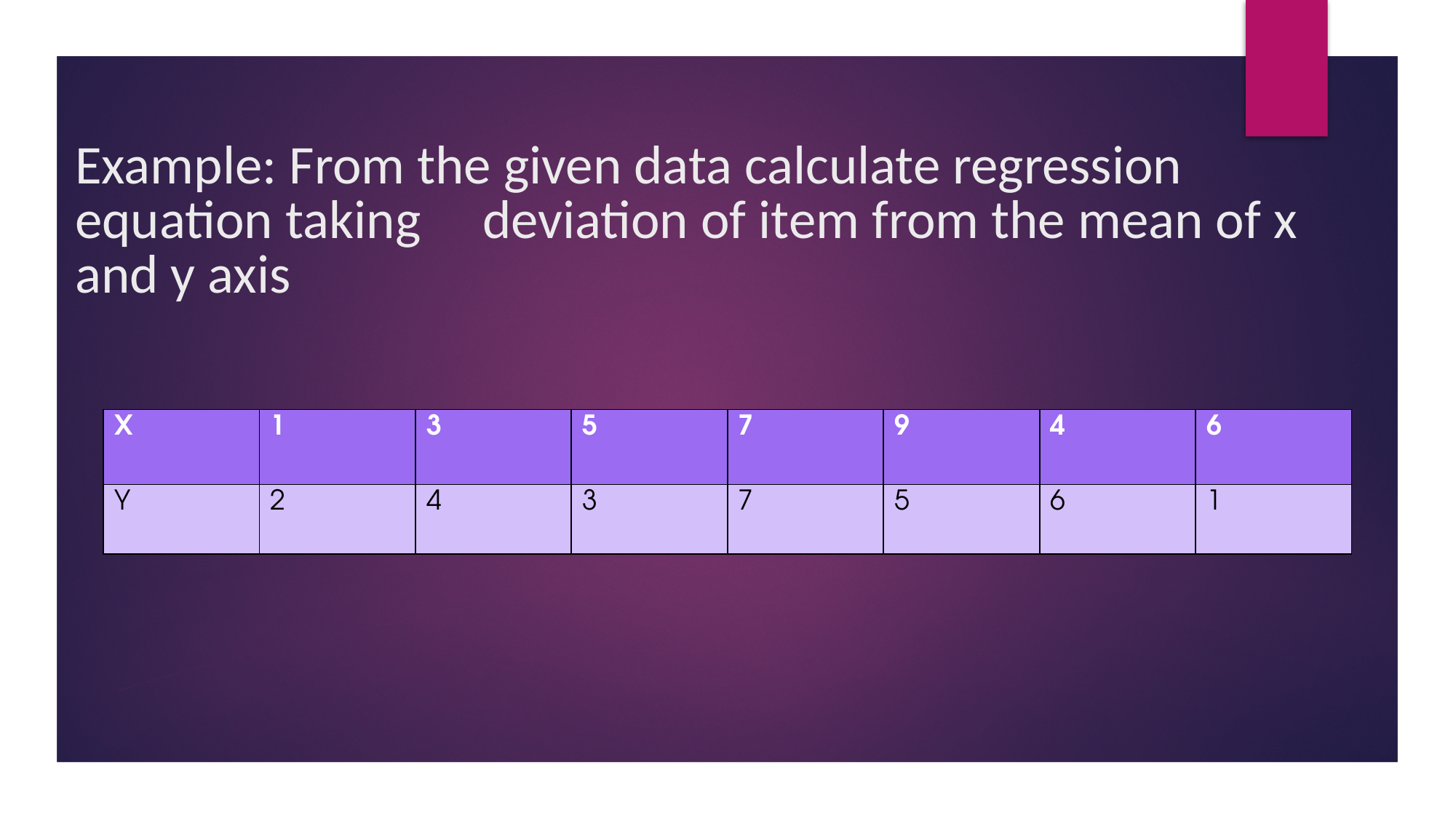

# Example: From the given data calculate regression equation taking     deviation of item from the mean of x and y axis
| X | 1 | 3 | 5 | 7 | 9 | 4 | 6 |
| --- | --- | --- | --- | --- | --- | --- | --- |
| Y | 2 | 4 | 3 | 7 | 5 | 6 | 1 |